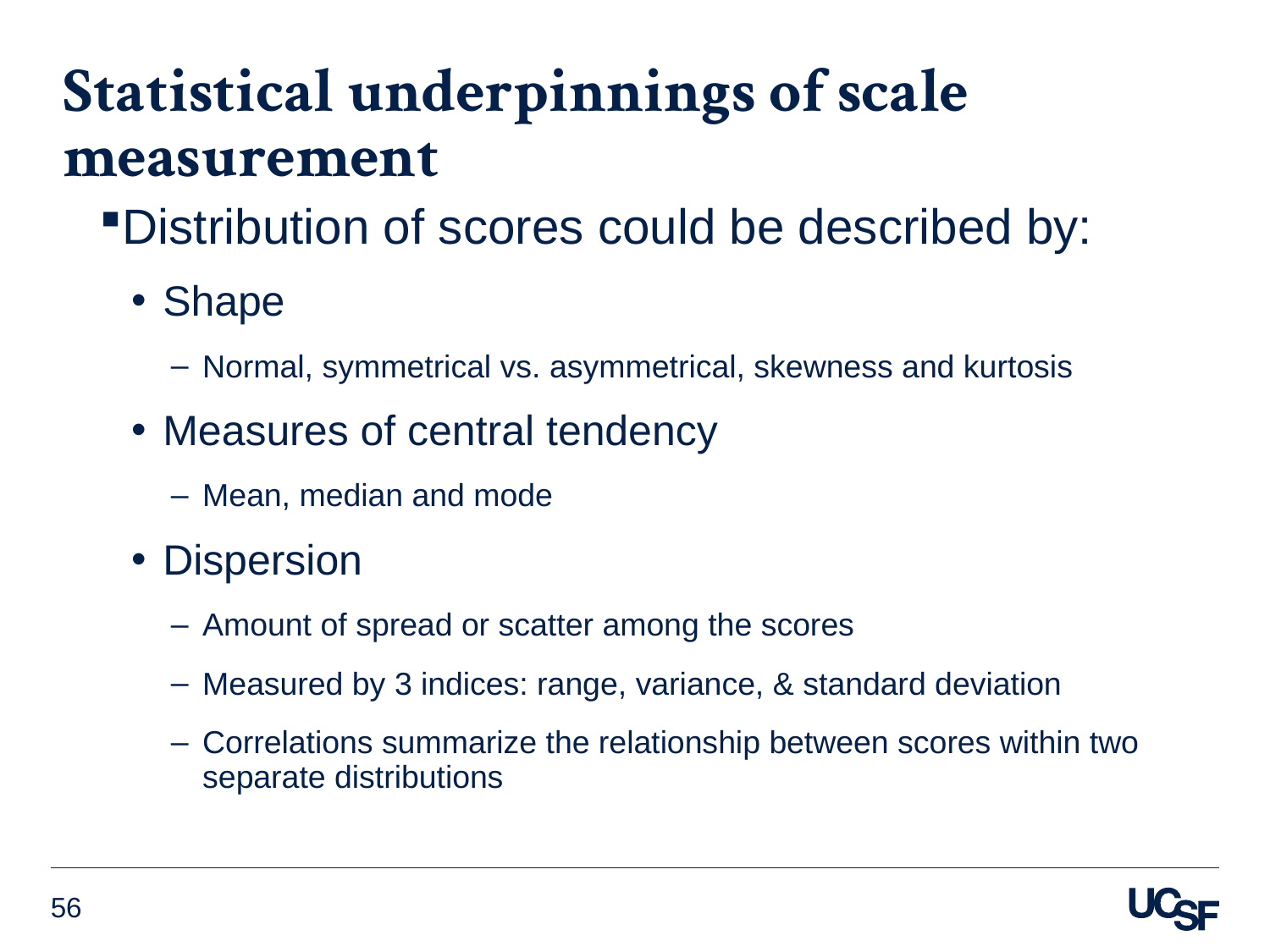

# Statistical underpinnings of scale measurement
Distribution of scores could be described by:
Shape
Normal, symmetrical vs. asymmetrical, skewness and kurtosis
Measures of central tendency
Mean, median and mode
Dispersion
Amount of spread or scatter among the scores
Measured by 3 indices: range, variance, & standard deviation
Correlations summarize the relationship between scores within two separate distributions

56